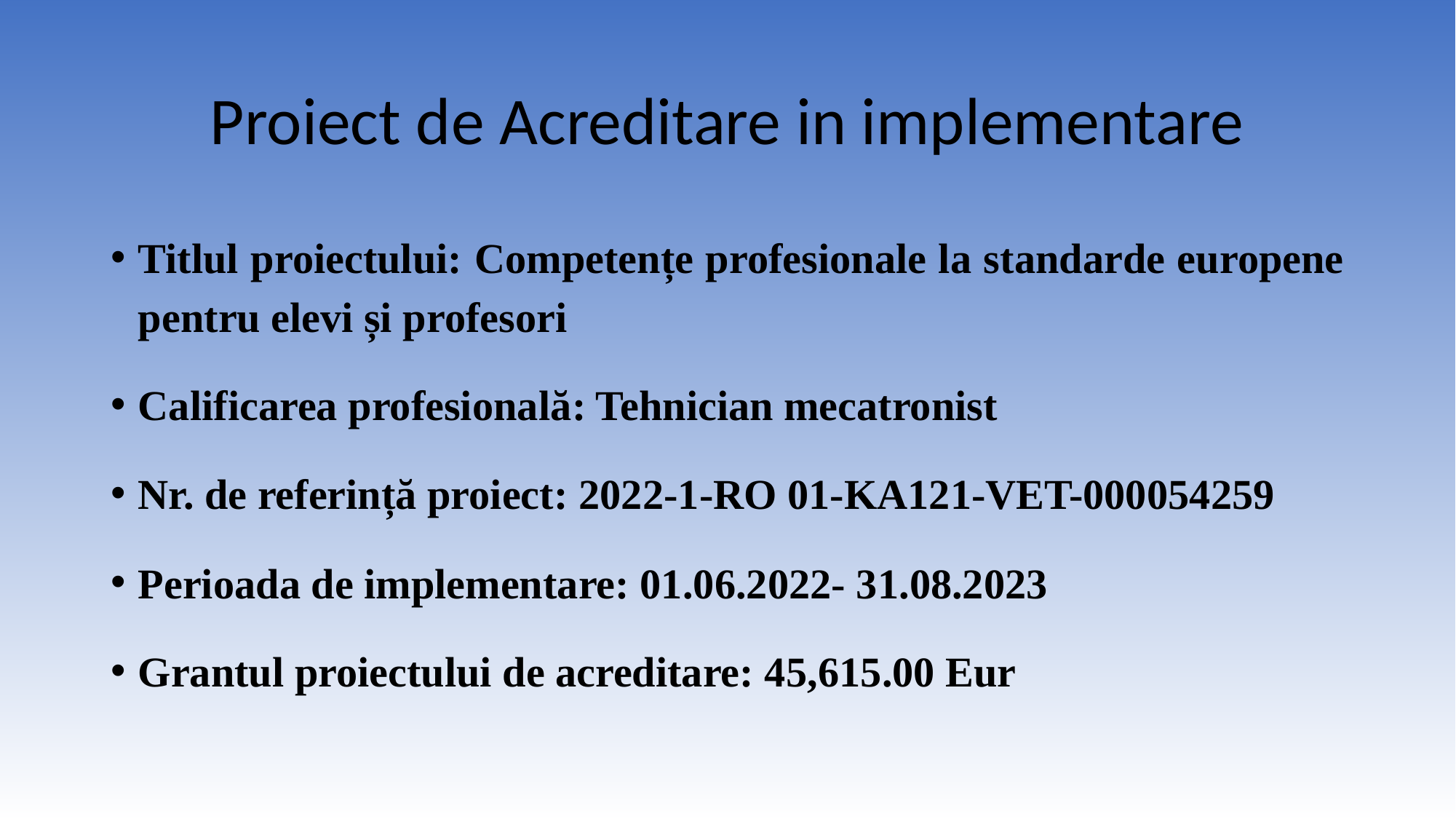

# Proiect de Acreditare in implementare
Titlul proiectului: Competențe profesionale la standarde europene pentru elevi și profesori
Calificarea profesională: Tehnician mecatronist
Nr. de referință proiect: 2022-1-RO 01-KA121-VET-000054259
Perioada de implementare: 01.06.2022- 31.08.2023
Grantul proiectului de acreditare: 45,615.00 Eur